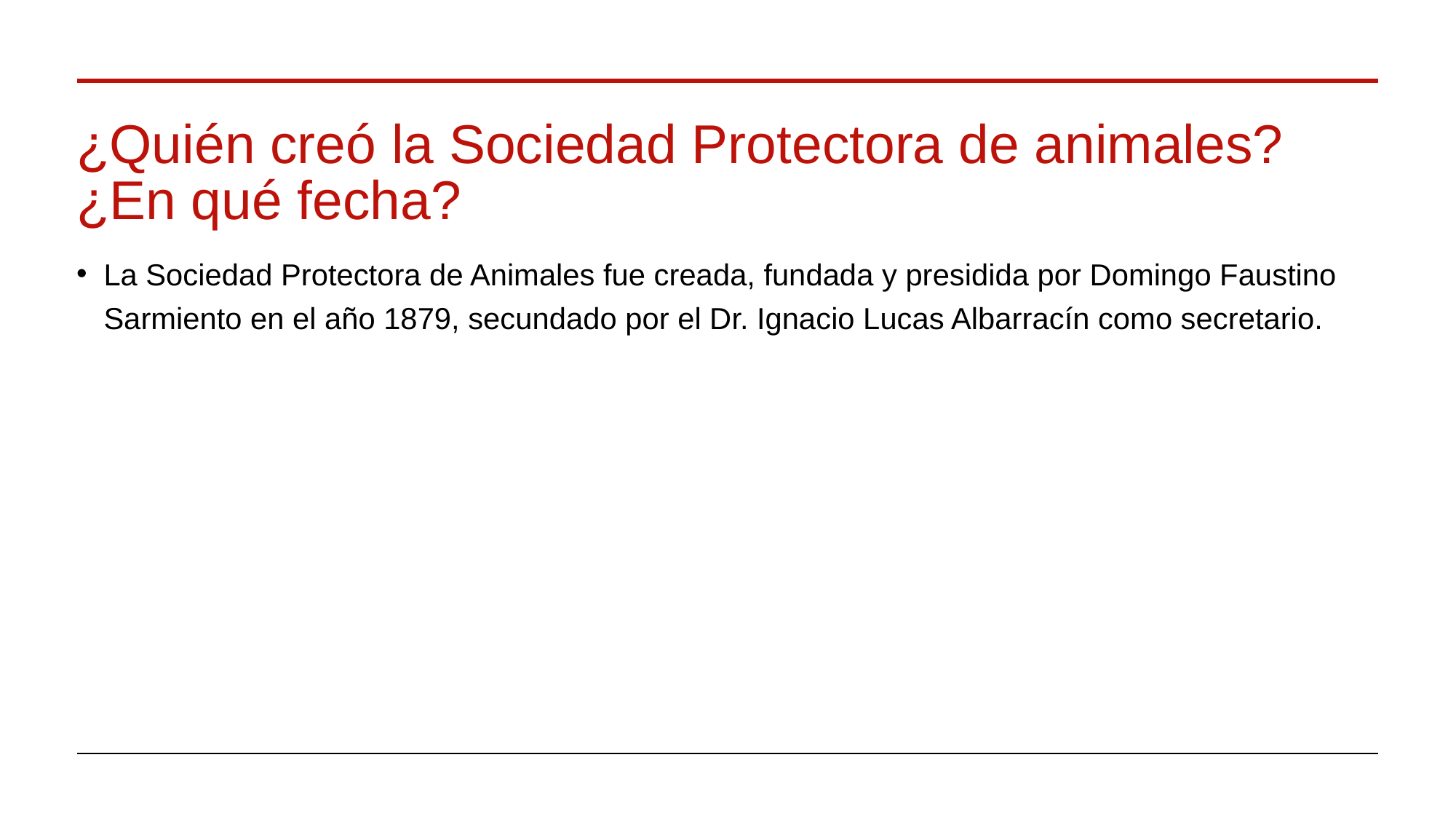

# ¿Quién creó la Sociedad Protectora de animales? ¿En qué fecha?
La Sociedad Protectora de Animales fue creada, fundada y presidida por Domingo Faustino Sarmiento en el año 1879, secundado por el Dr. Ignacio Lucas Albarracín como secretario.